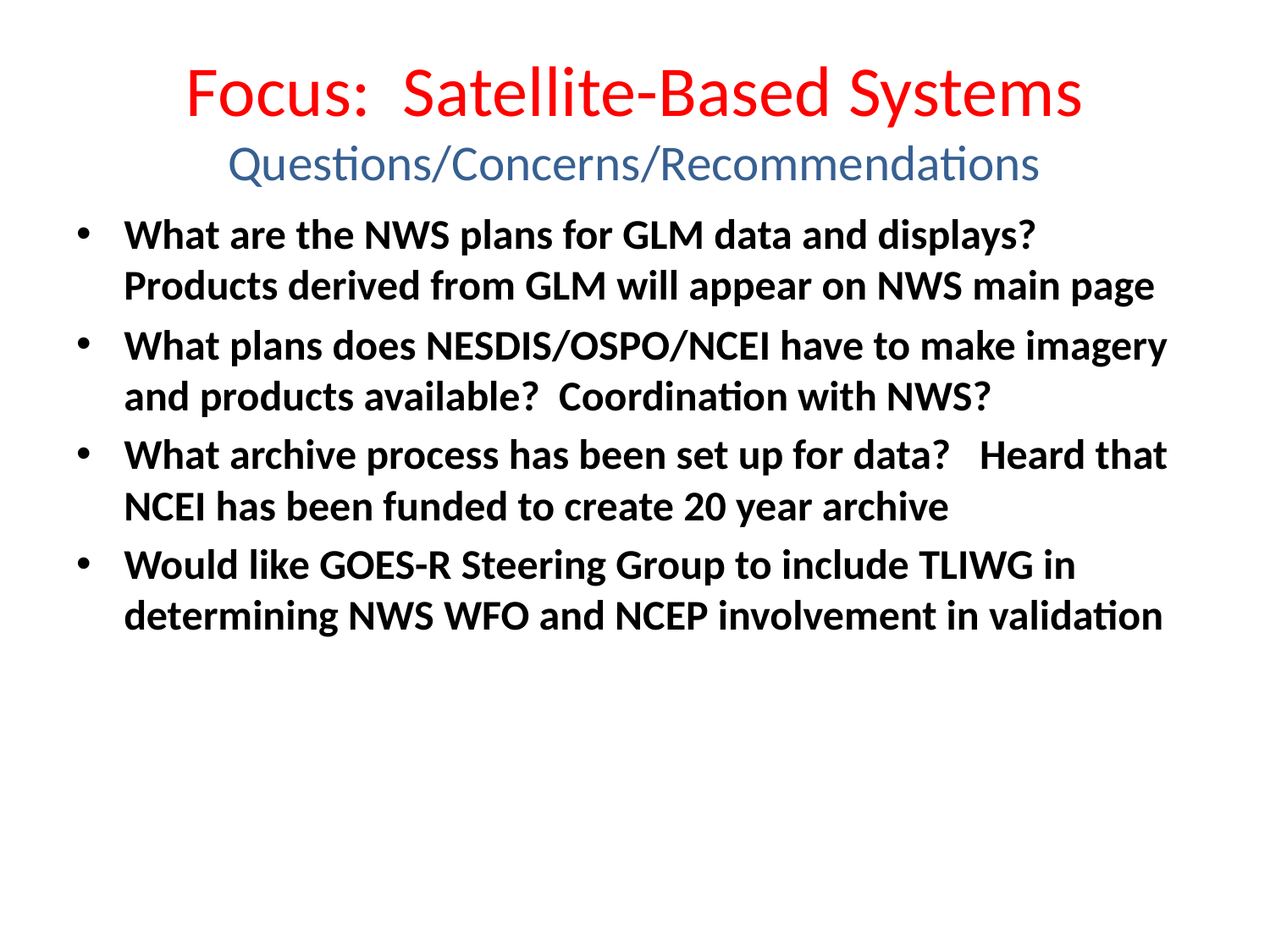

# Focus:  Satellite-Based Systems Questions/Concerns/Recommendations
What are the NWS plans for GLM data and displays?  Products derived from GLM will appear on NWS main page
What plans does NESDIS/OSPO/NCEI have to make imagery and products available?  Coordination with NWS?
What archive process has been set up for data?   Heard that NCEI has been funded to create 20 year archive
Would like GOES-R Steering Group to include TLIWG in determining NWS WFO and NCEP involvement in validation